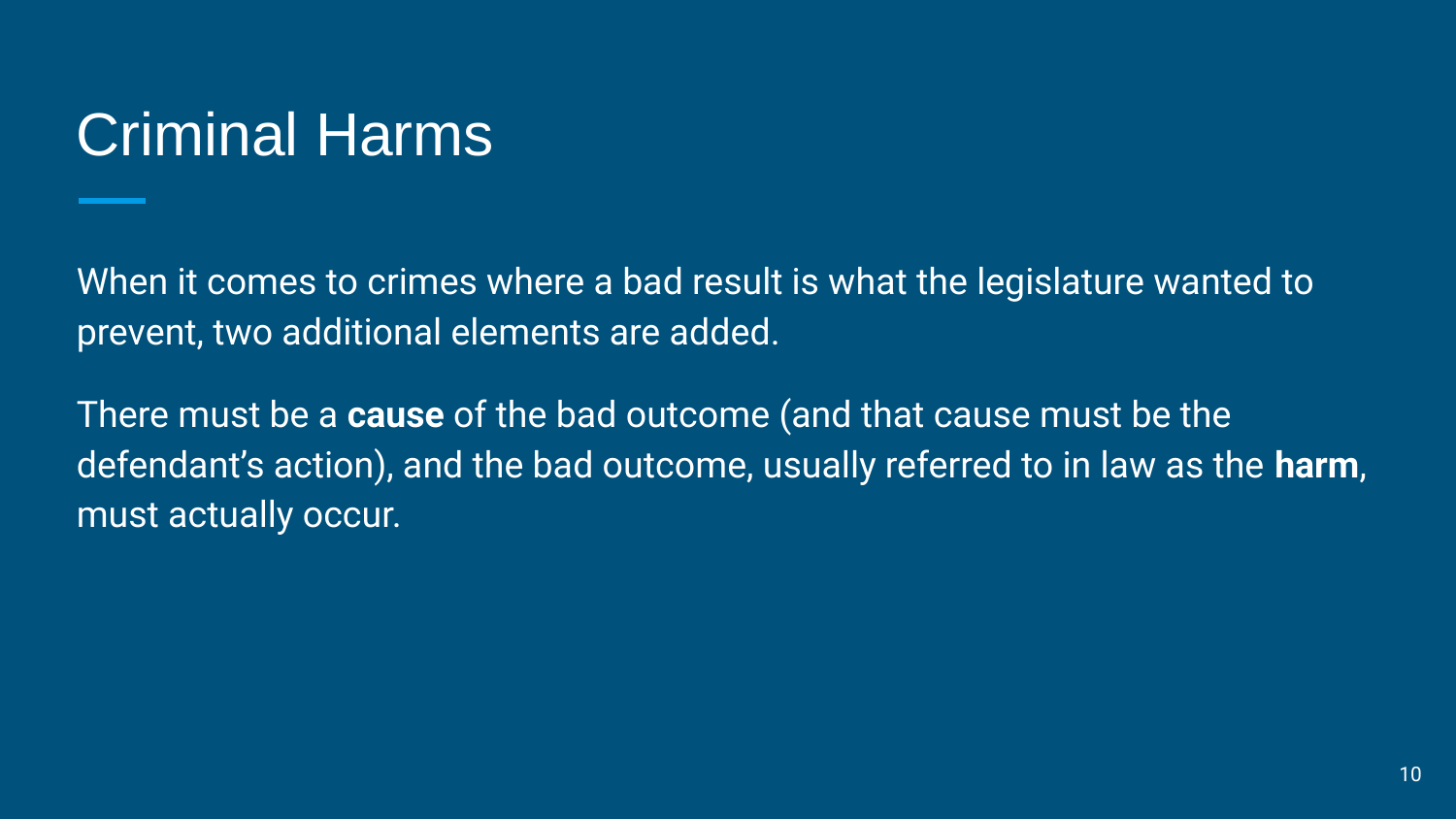

# Criminal Harms
When it comes to crimes where a bad result is what the legislature wanted to prevent, two additional elements are added.
There must be a cause of the bad outcome (and that cause must be the defendant’s action), and the bad outcome, usually referred to in law as the harm, must actually occur.
10